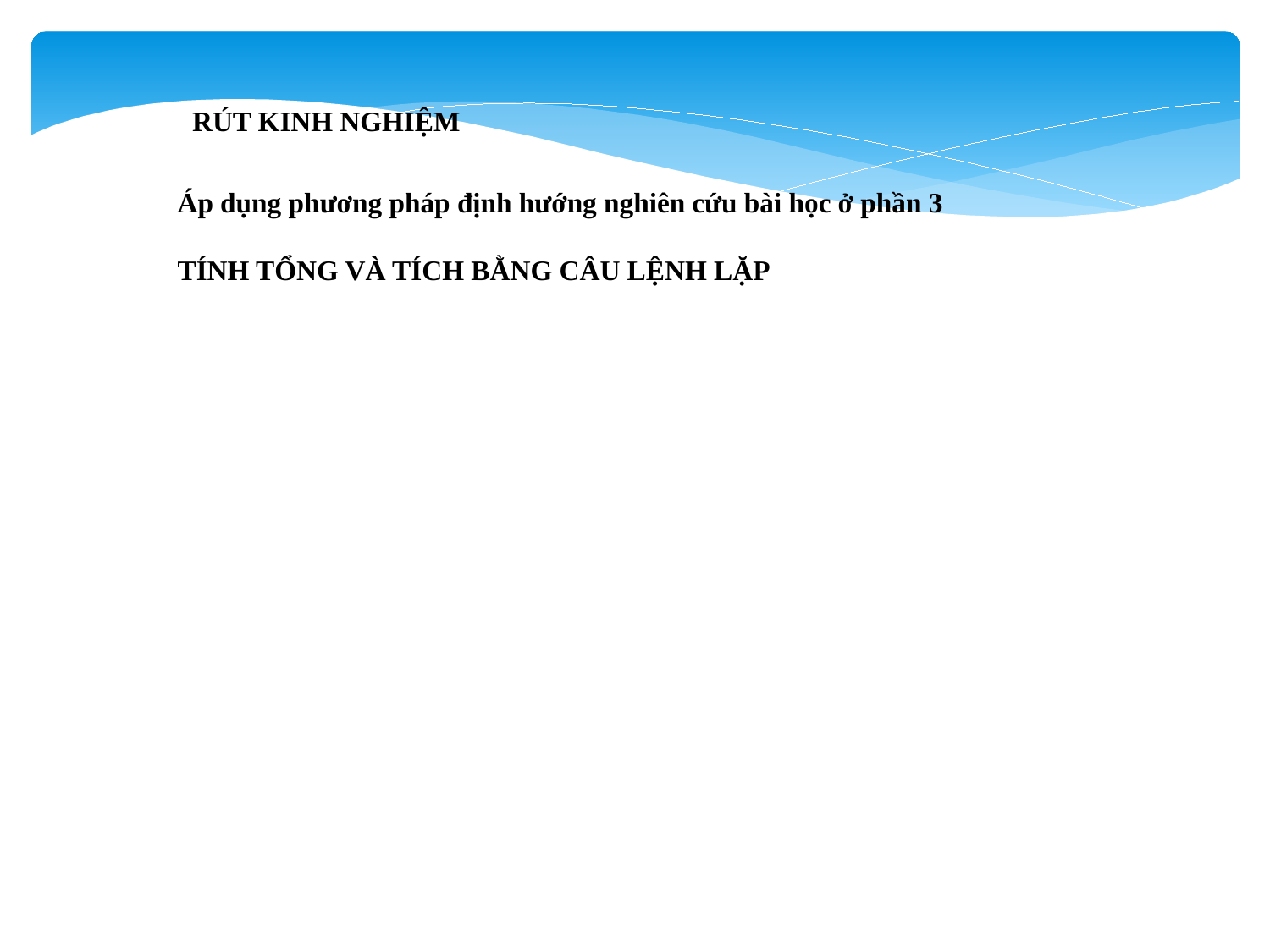

RÚT KINH NGHIỆM
Áp dụng phương pháp định hướng nghiên cứu bài học ở phần 3
TÍNH TỔNG VÀ TÍCH BẰNG CÂU LỆNH LẶP